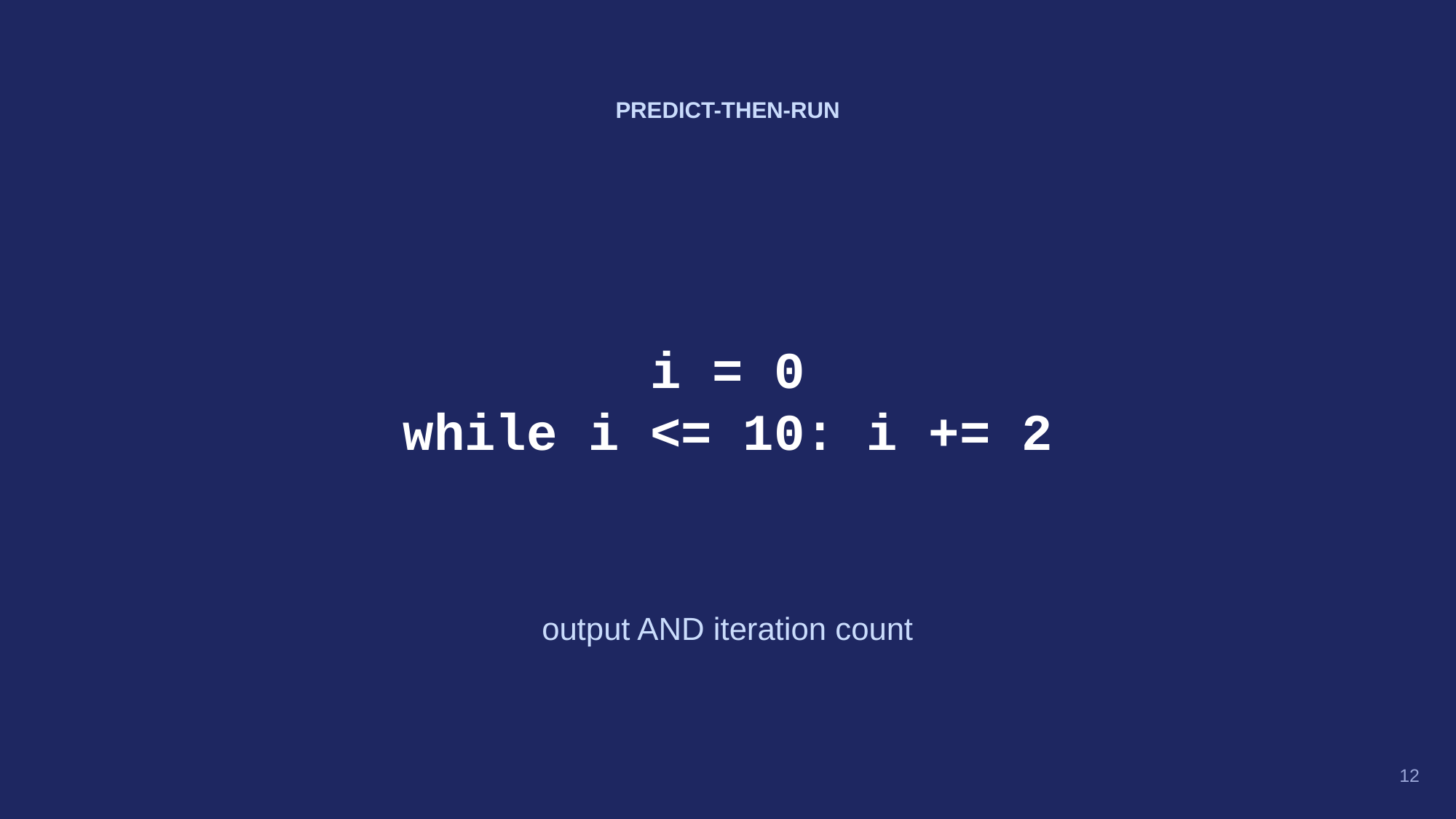

PREDICT-THEN-RUN
i = 0
while i <= 10: i += 2
output AND iteration count
12